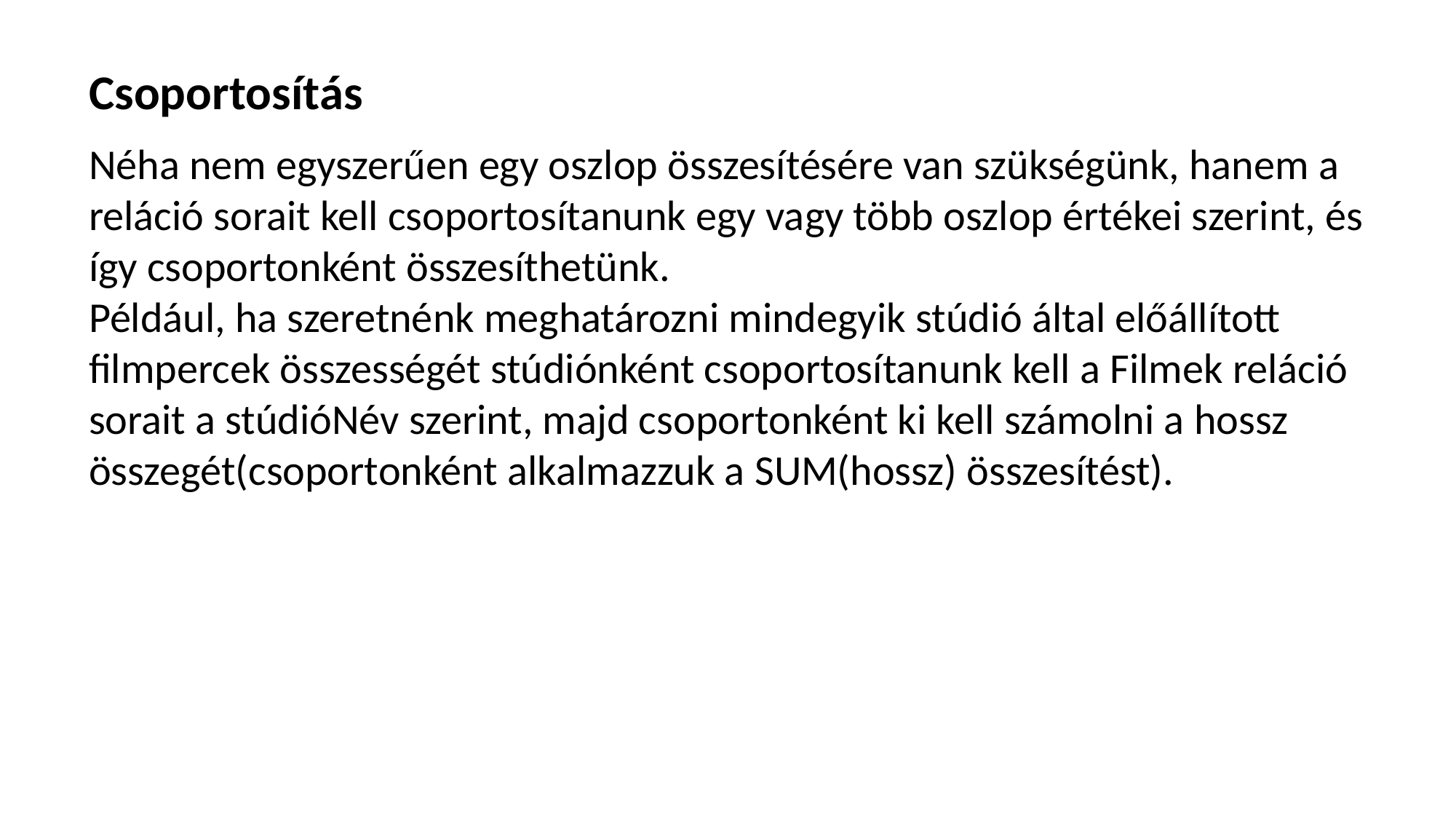

Csoportosítás
Néha nem egyszerűen egy oszlop összesítésére van szükségünk, hanem a reláció sorait kell csoportosítanunk egy vagy több oszlop értékei szerint, és így csoportonként összesíthetünk.
Például, ha szeretnénk meghatározni mindegyik stúdió által előállított ﬁlmpercek összességét stúdiónként csoportosítanunk kell a Filmek reláció sorait a stúdióNév szerint, majd csoportonként ki kell számolni a hossz összegét(csoportonként alkalmazzuk a SUM(hossz) összesítést).